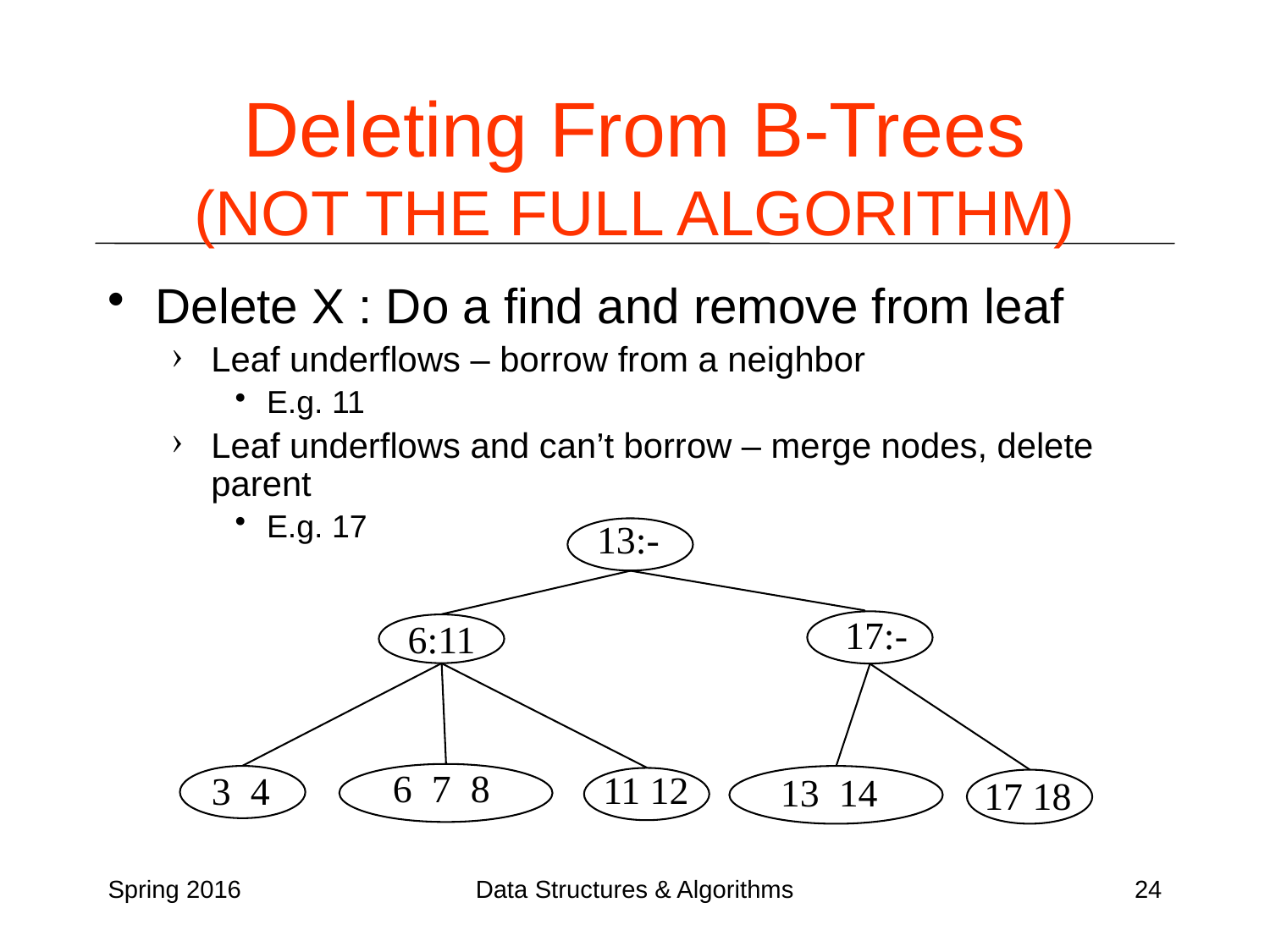

# Deleting From B-Trees (NOT THE FULL ALGORITHM)
Delete X : Do a find and remove from leaf
Leaf underflows – borrow from a neighbor
E.g. 11
Leaf underflows and can’t borrow – merge nodes, delete parent
E.g. 17

13:-

17:-
6:11

6  7  8
11 12
3  4
13  14
17 18
Spring 2016
Data Structures & Algorithms
24